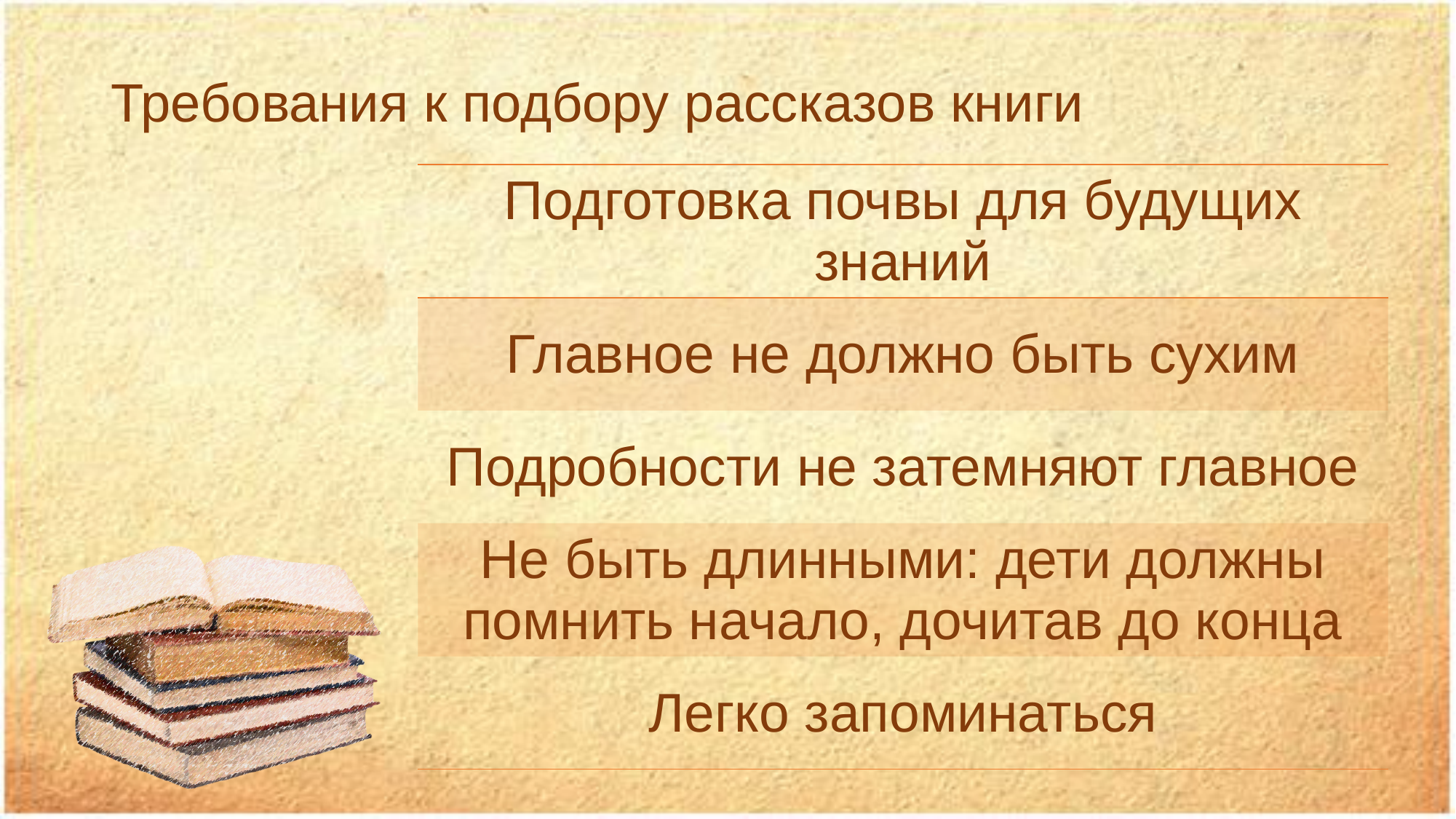

# Требования к подбору рассказов книги
| Подготовка почвы для будущих знаний |
| --- |
| Главное не должно быть сухим |
| Подробности не затемняют главное |
| Не быть длинными: дети должны помнить начало, дочитав до конца |
| Легко запоминаться |